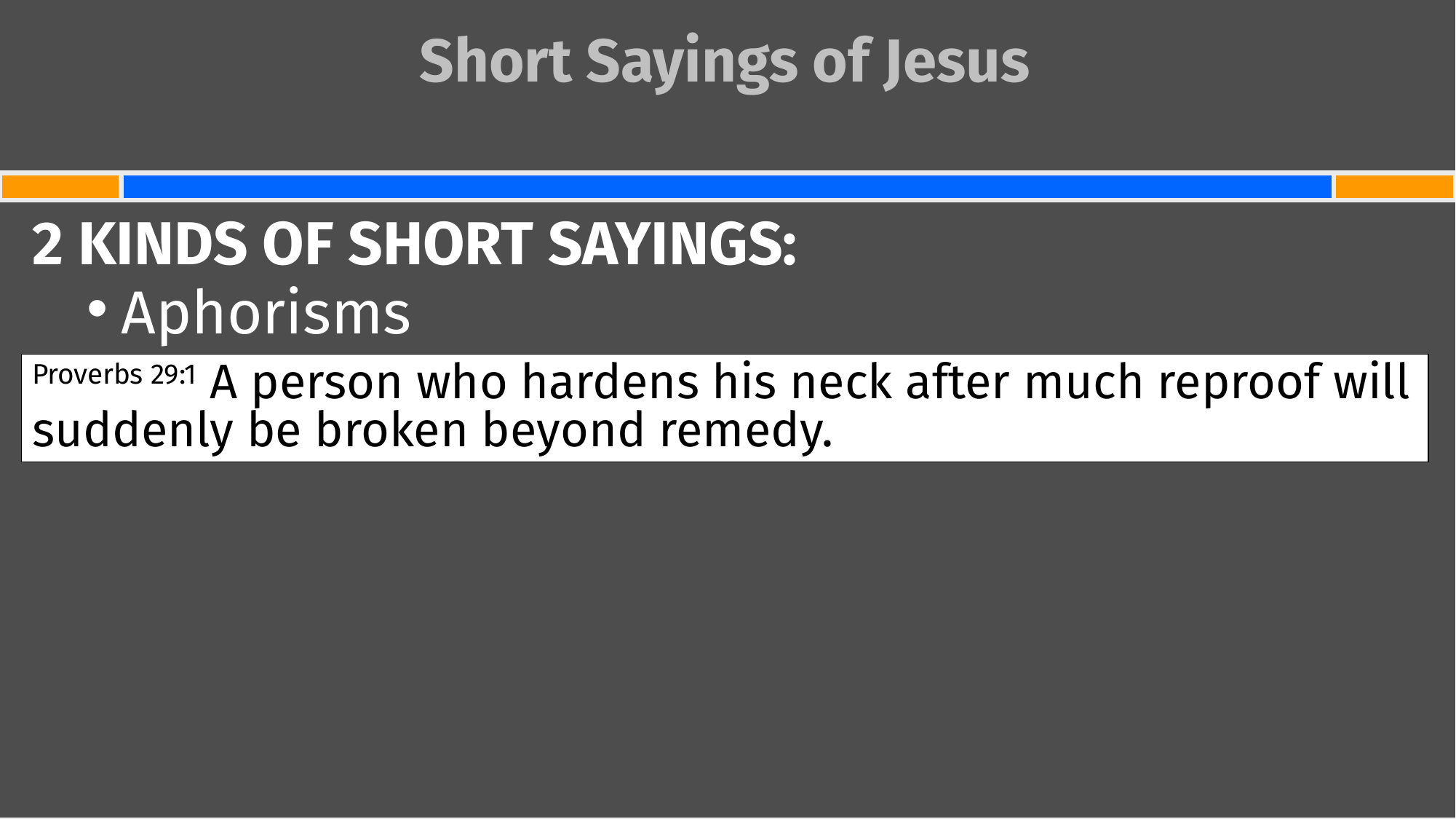

Short Sayings of Jesus

#
2 KINDS OF SHORT SAYINGS:
Aphorisms
Proverbs 29:1 A person who hardens his neck after much reproof will suddenly be broken beyond remedy.